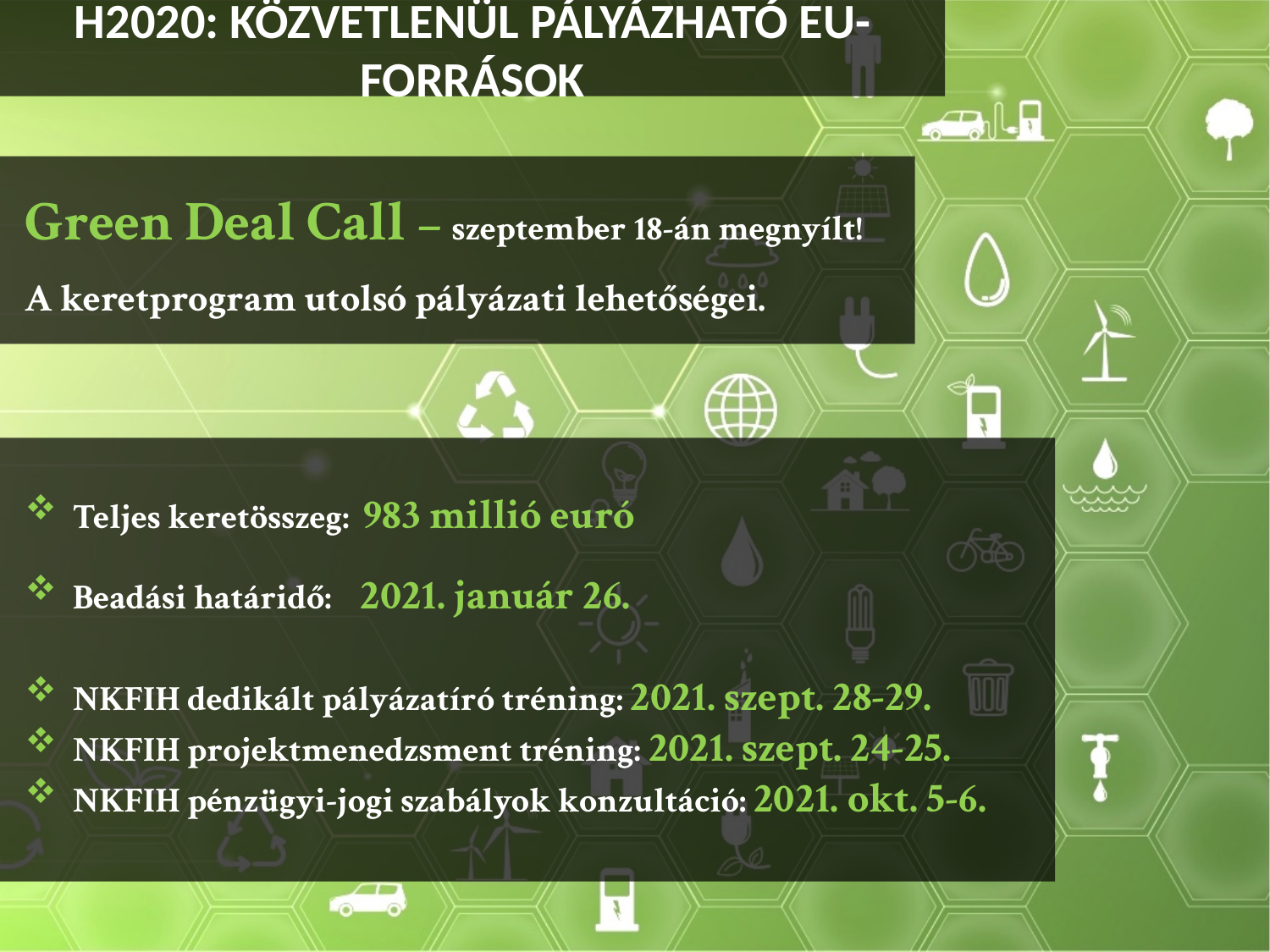

H2020: Közvetlenül pályázható EU-források

Green Deal Call – szeptember 18-án megnyílt!
A keretprogram utolsó pályázati lehetőségei.

Teljes keretösszeg:  983 millió euró

Beadási határidő:    2021. január 26.

NKFIH dedikált pályázatíró tréning: 2021. szept. 28-29.
NKFIH projektmenedzsment tréning: 2021. szept. 24-25.
NKFIH pénzügyi-jogi szabályok konzultáció: 2021. okt. 5-6.